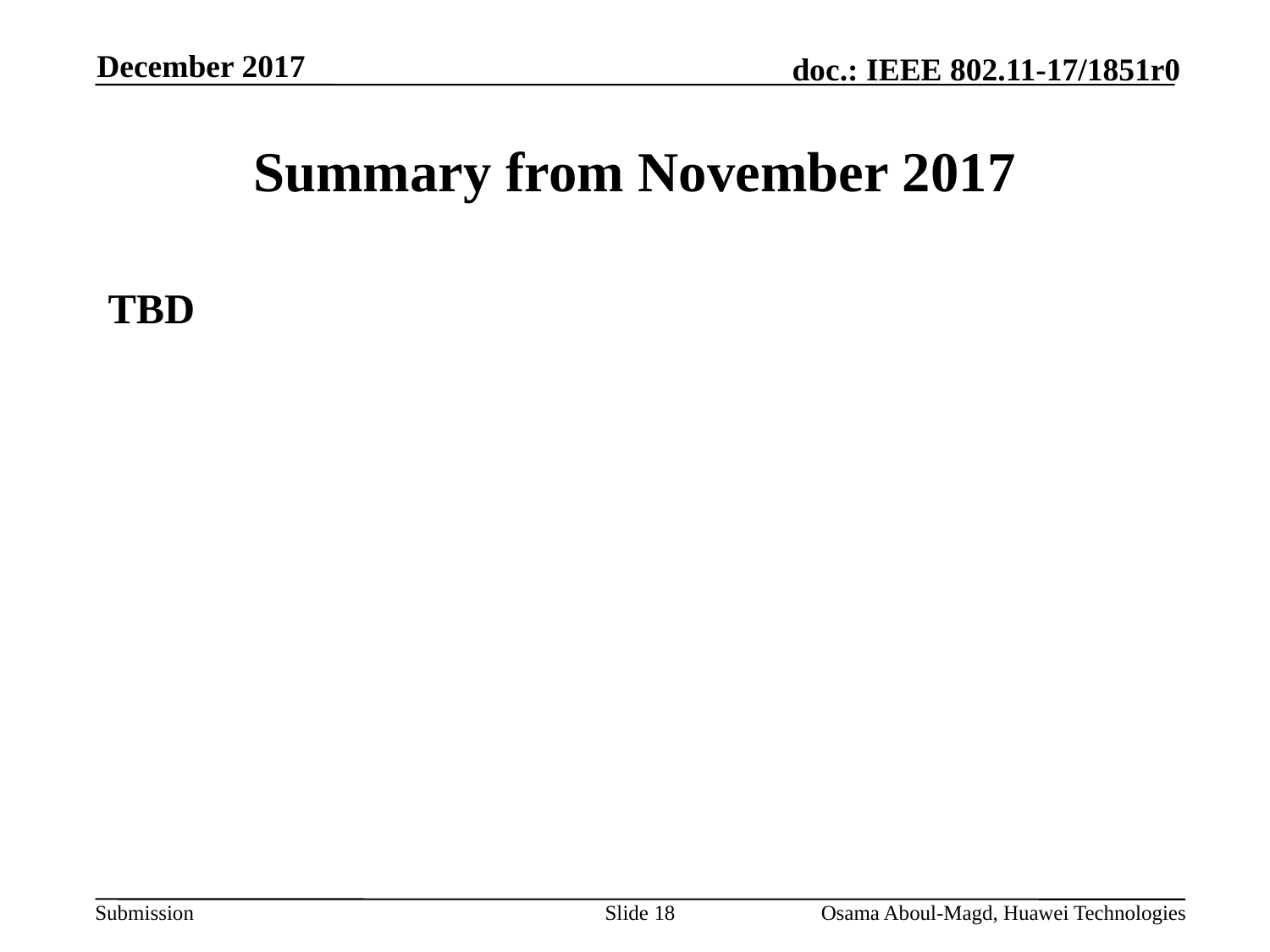

December 2017
# Summary from November 2017
TBD
Slide 18
Osama Aboul-Magd, Huawei Technologies